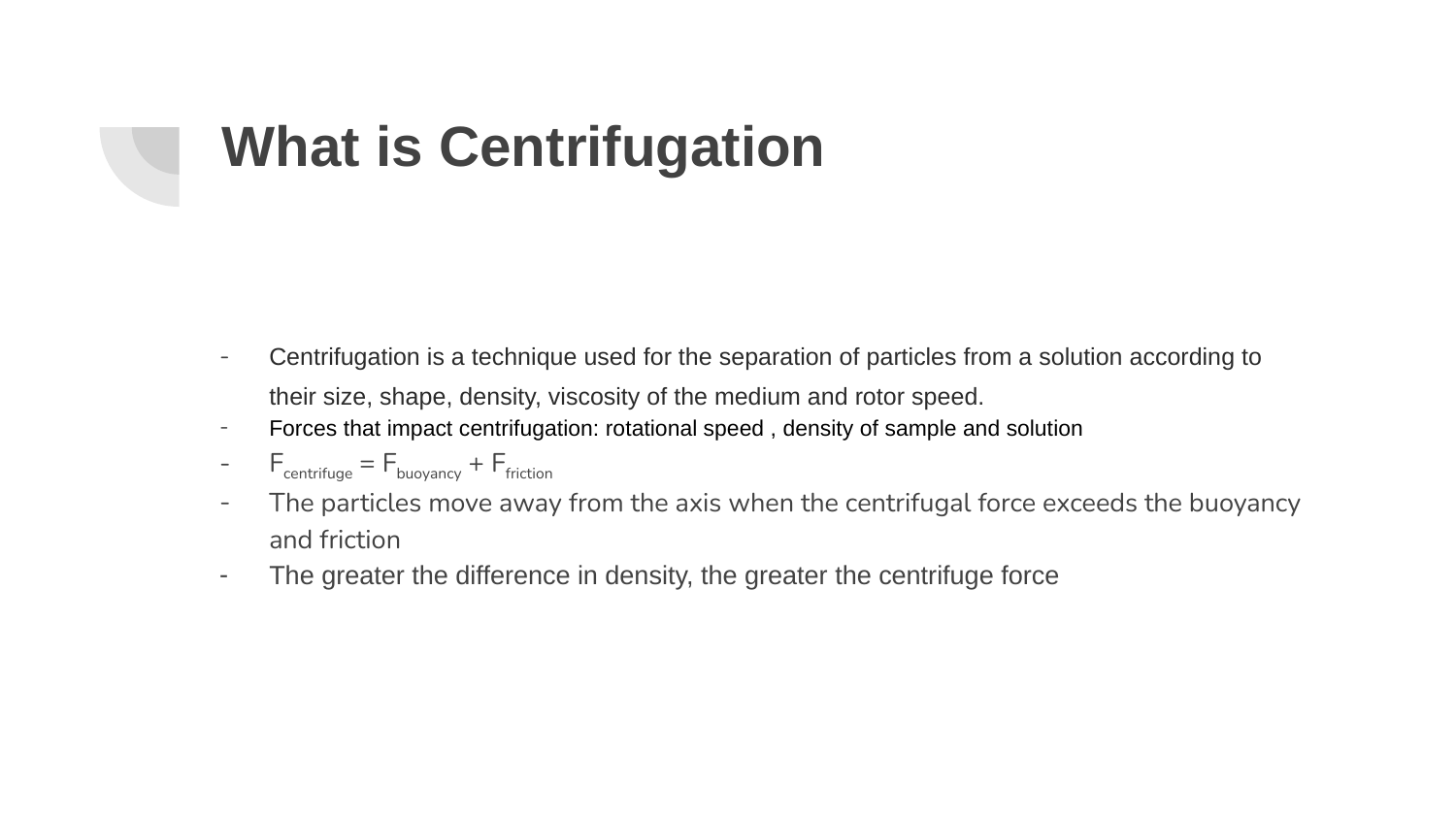

# What is Centrifugation
Centrifugation is a technique used for the separation of particles from a solution according to their size, shape, density, viscosity of the medium and rotor speed.
Forces that impact centrifugation: rotational speed , density of sample and solution
Fcentrifuge = Fbuoyancy + Ffriction
The particles move away from the axis when the centrifugal force exceeds the buoyancy and friction
The greater the difference in density, the greater the centrifuge force